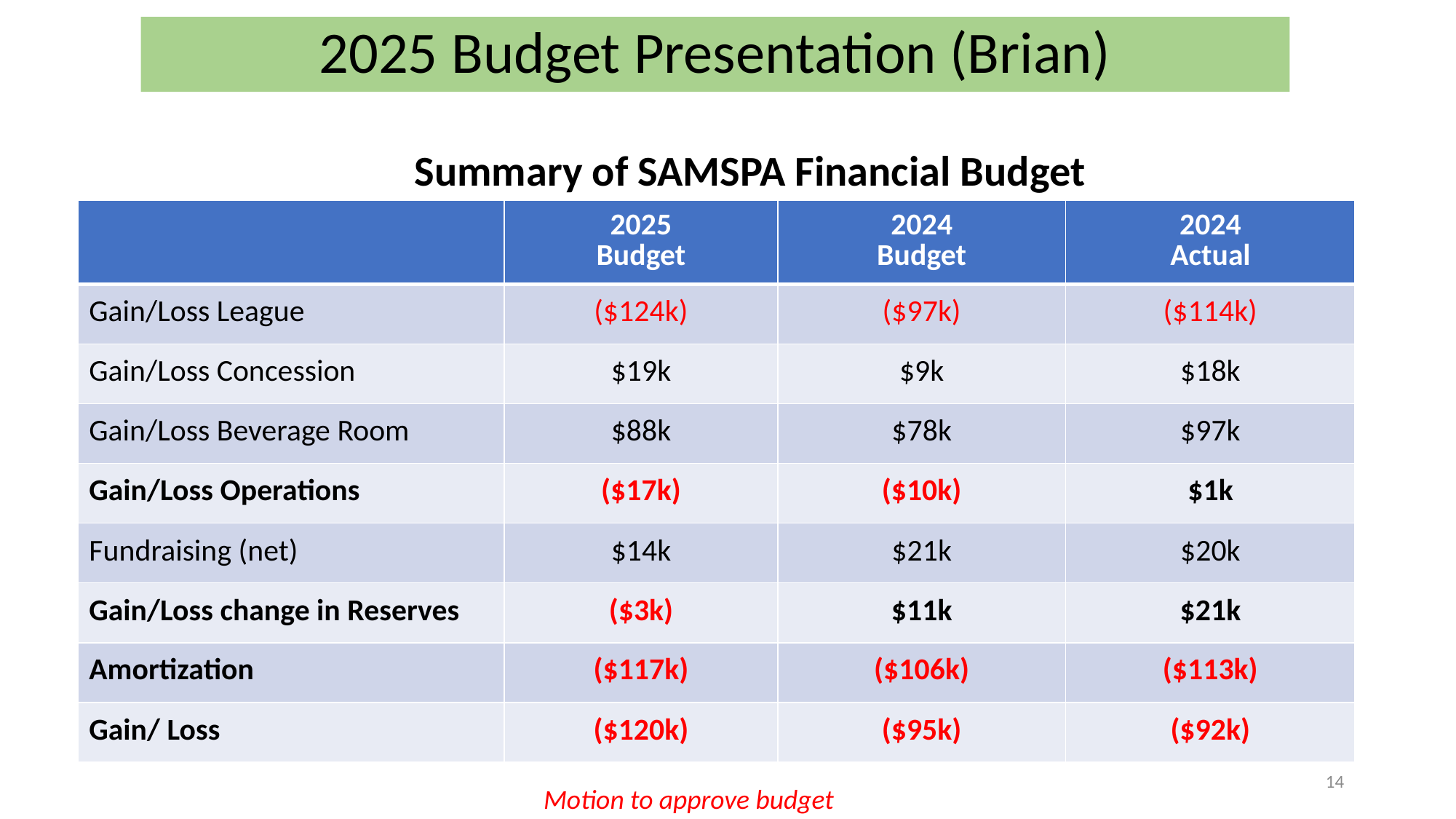

# 2025 Budget Presentation (Brian)
Summary of SAMSPA Financial Budget
|  | 2025 Budget | 2024 Budget | 2024 Actual |
| --- | --- | --- | --- |
| Gain/Loss League | ($124k) | ($97k) | ($114k) |
| Gain/Loss Concession | $19k | $9k | $18k |
| Gain/Loss Beverage Room | $88k | $78k | $97k |
| Gain/Loss Operations | ($17k) | ($10k) | $1k |
| Fundraising (net) | $14k | $21k | $20k |
| Gain/Loss change in Reserves | ($3k) | $11k | $21k |
| Amortization | ($117k) | ($106k) | ($113k) |
| Gain/ Loss | ($120k) | ($95k) | ($92k) |
14
Motion to approve budget